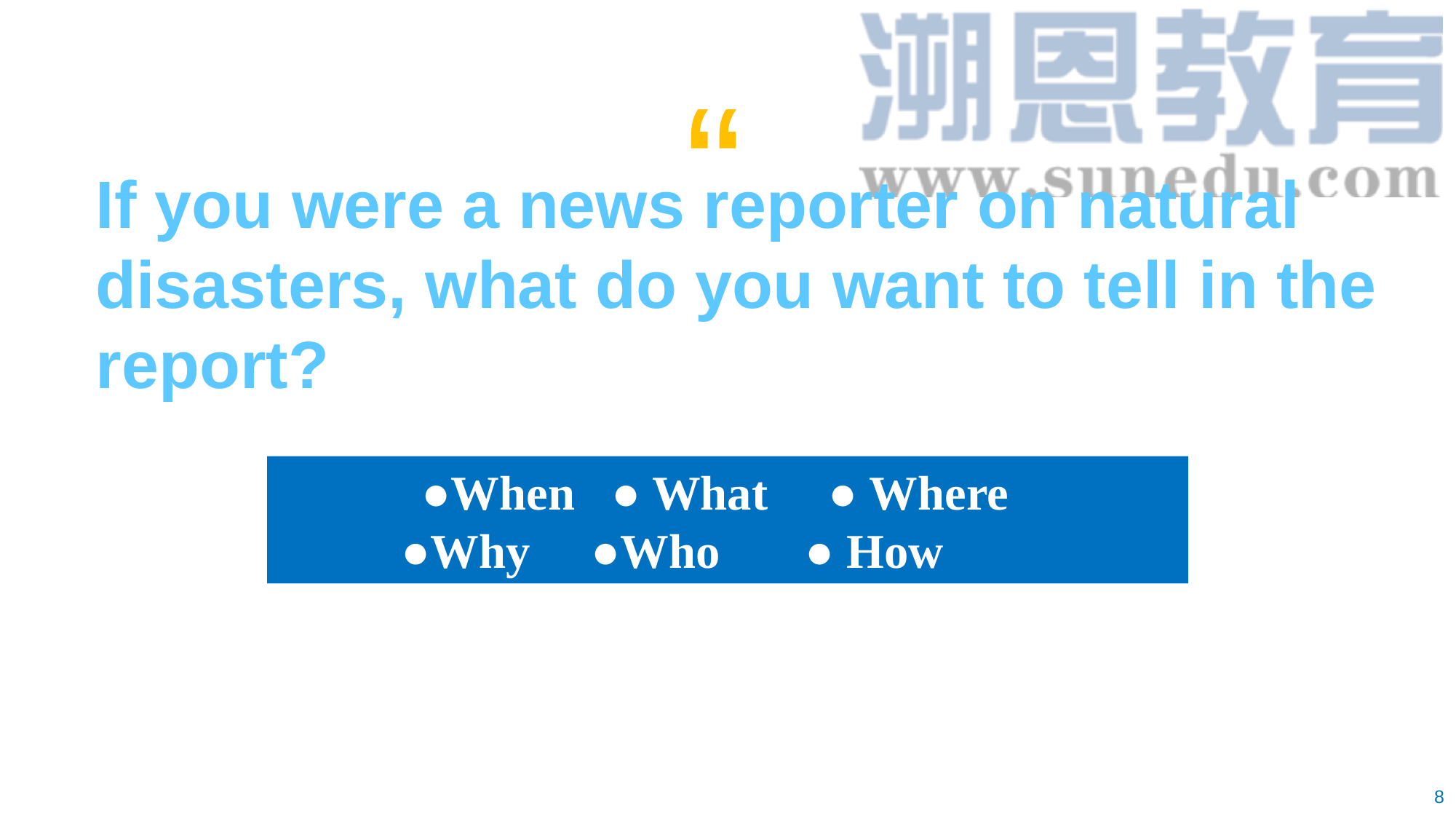

If you were a news reporter on natural disasters, what do you want to tell in the report?
●When   ● What     ● Where
●Why     ●Who       ● How
8